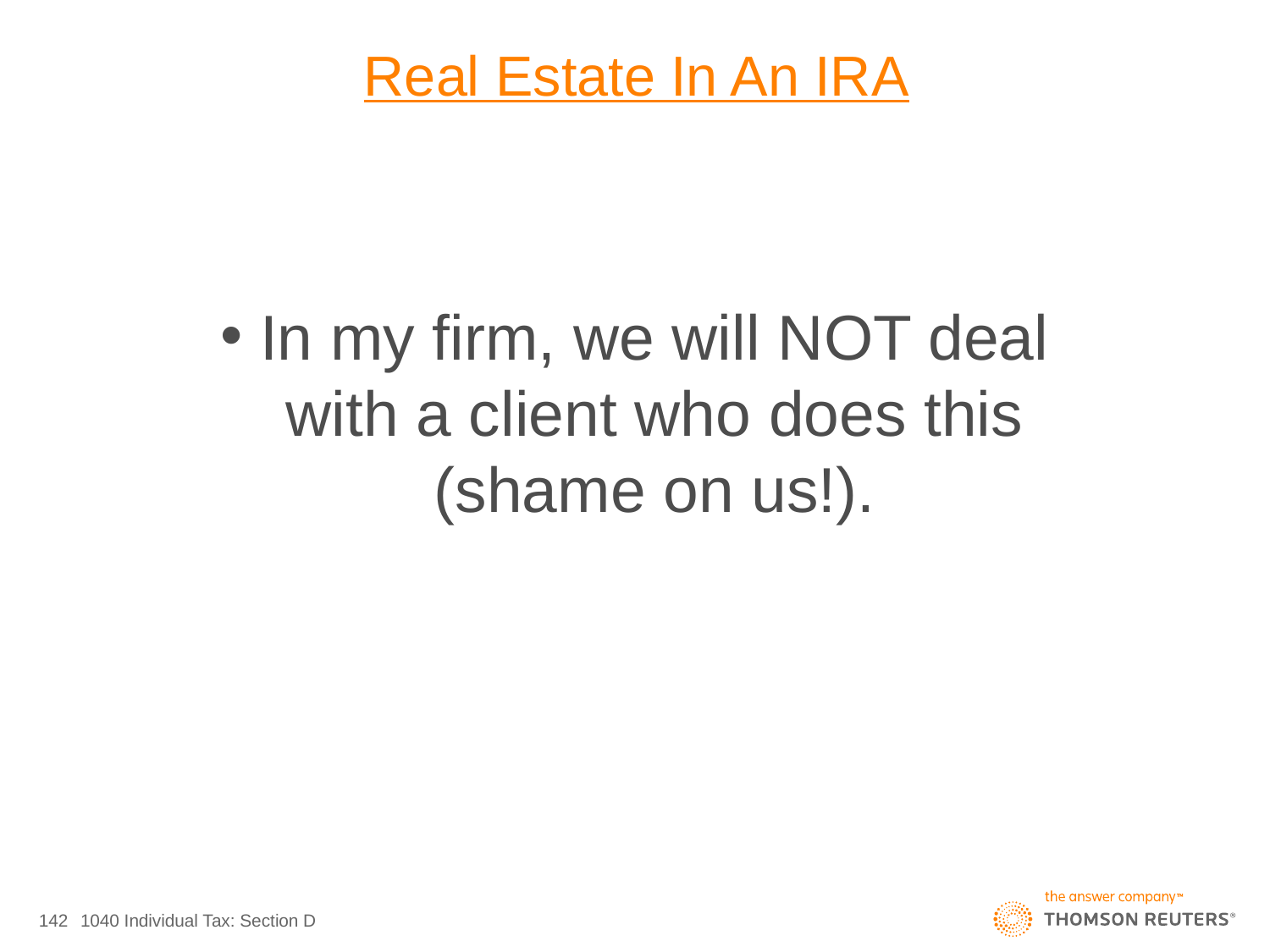

# Real Estate In An IRA
In my firm, we will NOT deal with a client who does this (shame on us!).
142
1040 Individual Tax: Section D